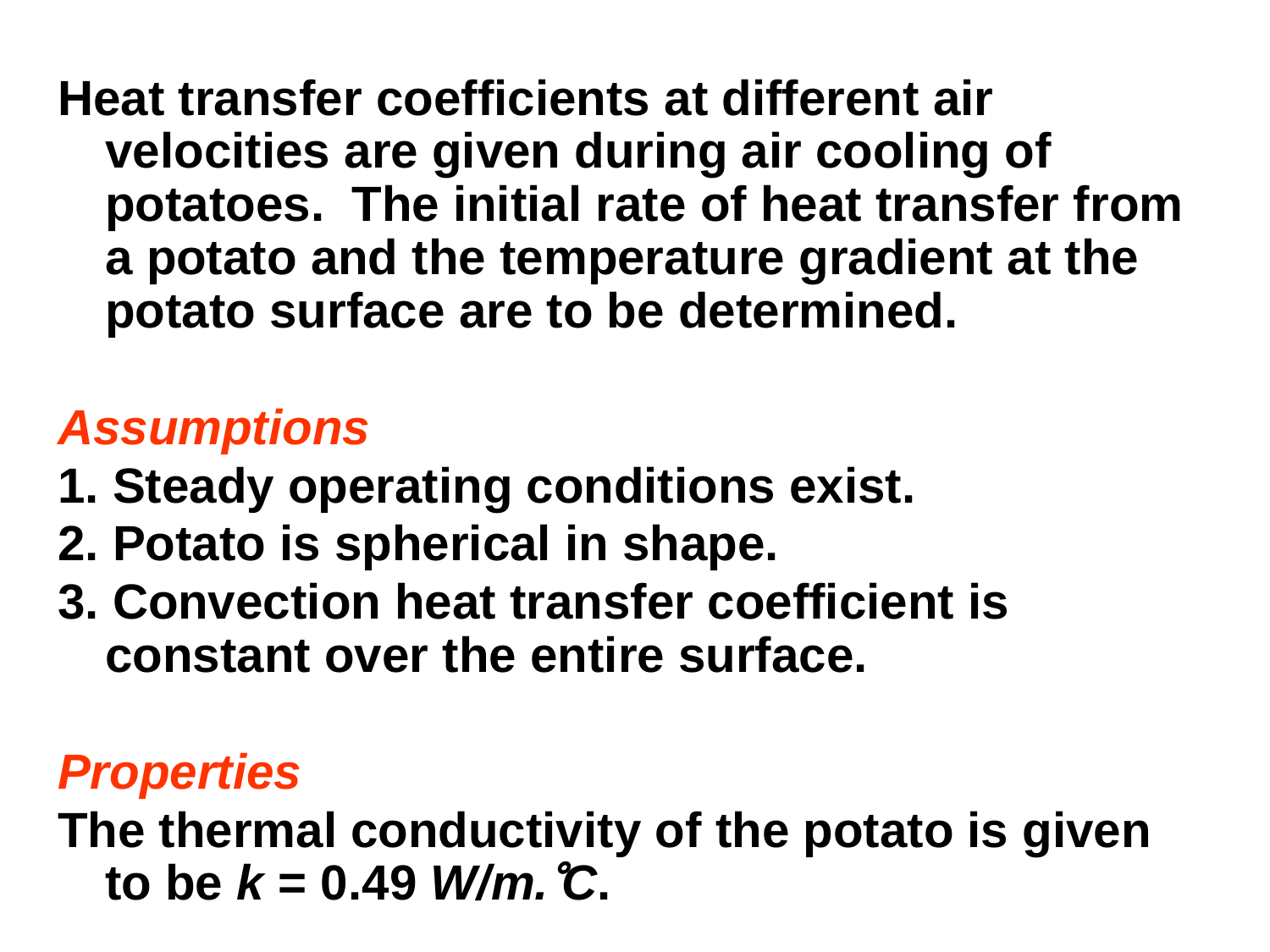

Heat transfer coefficients at different air velocities are given during air cooling of potatoes.  The initial rate of heat transfer from a potato and the temperature gradient at the potato surface are to be determined.

Assumptions
1. Steady operating conditions exist.
2. Potato is spherical in shape.
3. Convection heat transfer coefficient is constant over the entire surface.

Properties
The thermal conductivity of the potato is given to be k = 0.49 W/m.°C.